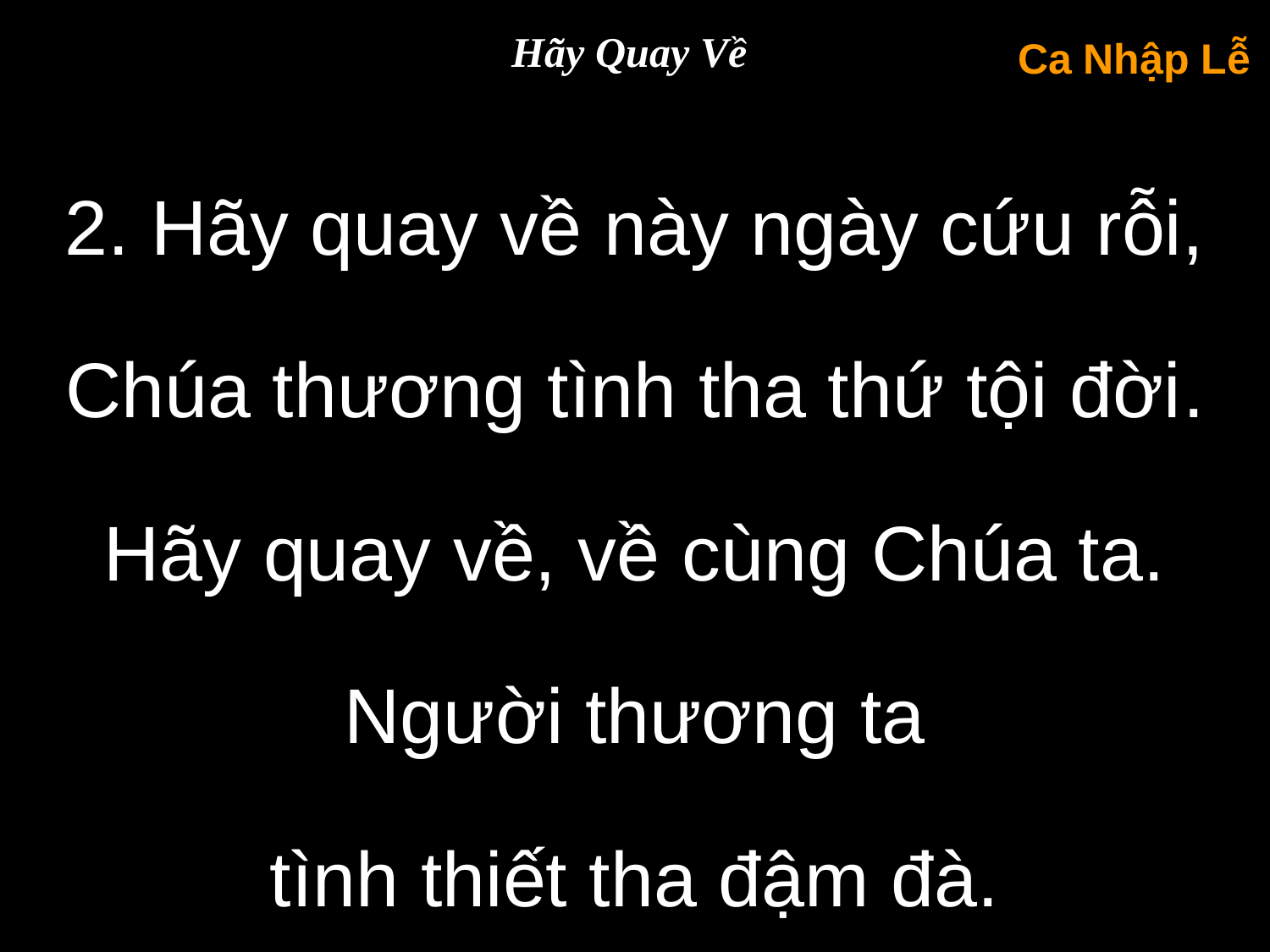

Hãy Quay Về
Ca Nhập Lễ
2. Hãy quay về này ngày cứu rỗi, Chúa thương tình tha thứ tội đời.
Hãy quay về, về cùng Chúa ta. Người thương ta
tình thiết tha đậm đà.